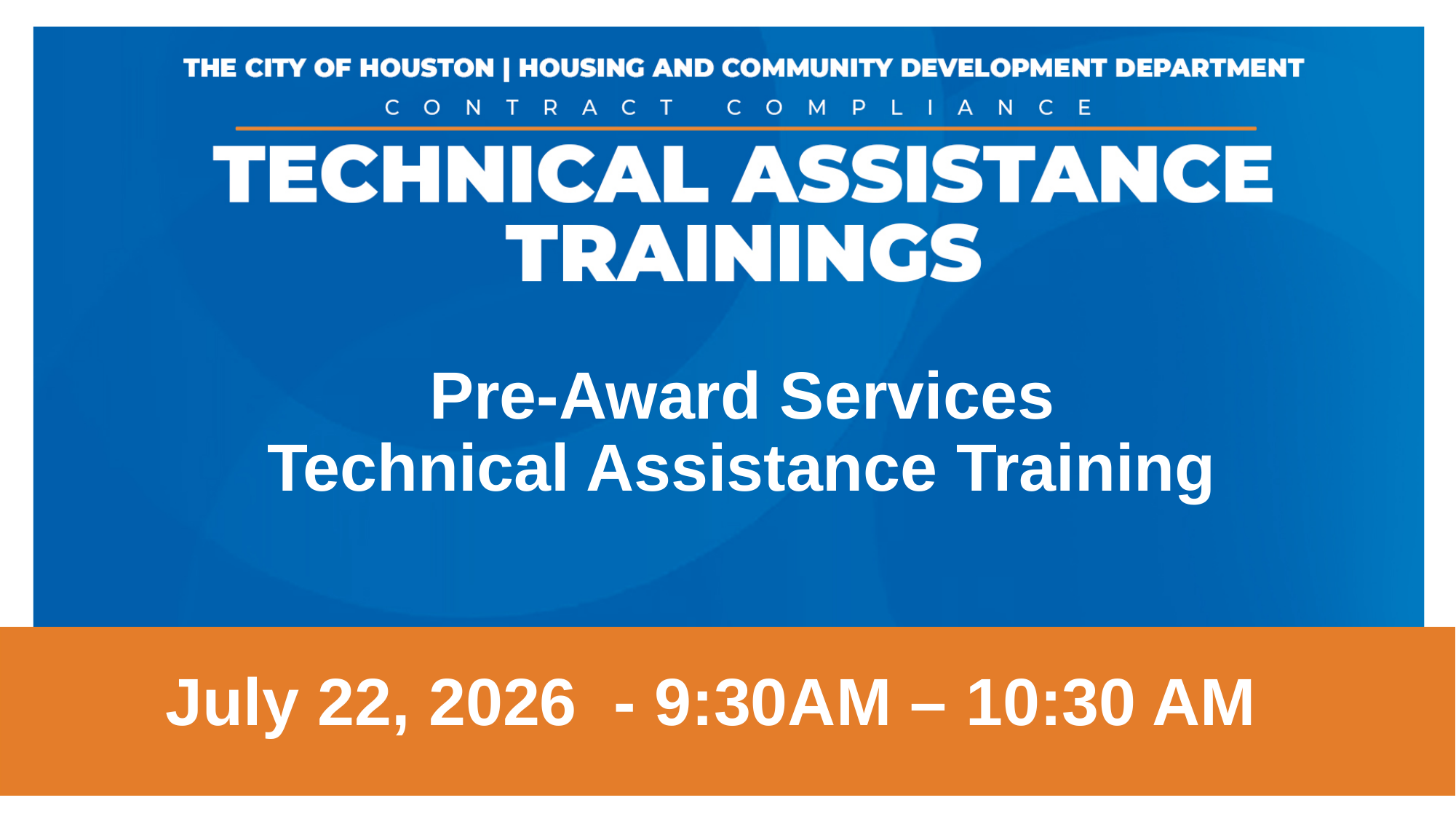

Pre-Award Services
Technical Assistance Training
AA
OCTOBER 30, 2024  - 8:30AM - 12:20PM
July 22, 2026  - 9:30AM – 10:30 AM